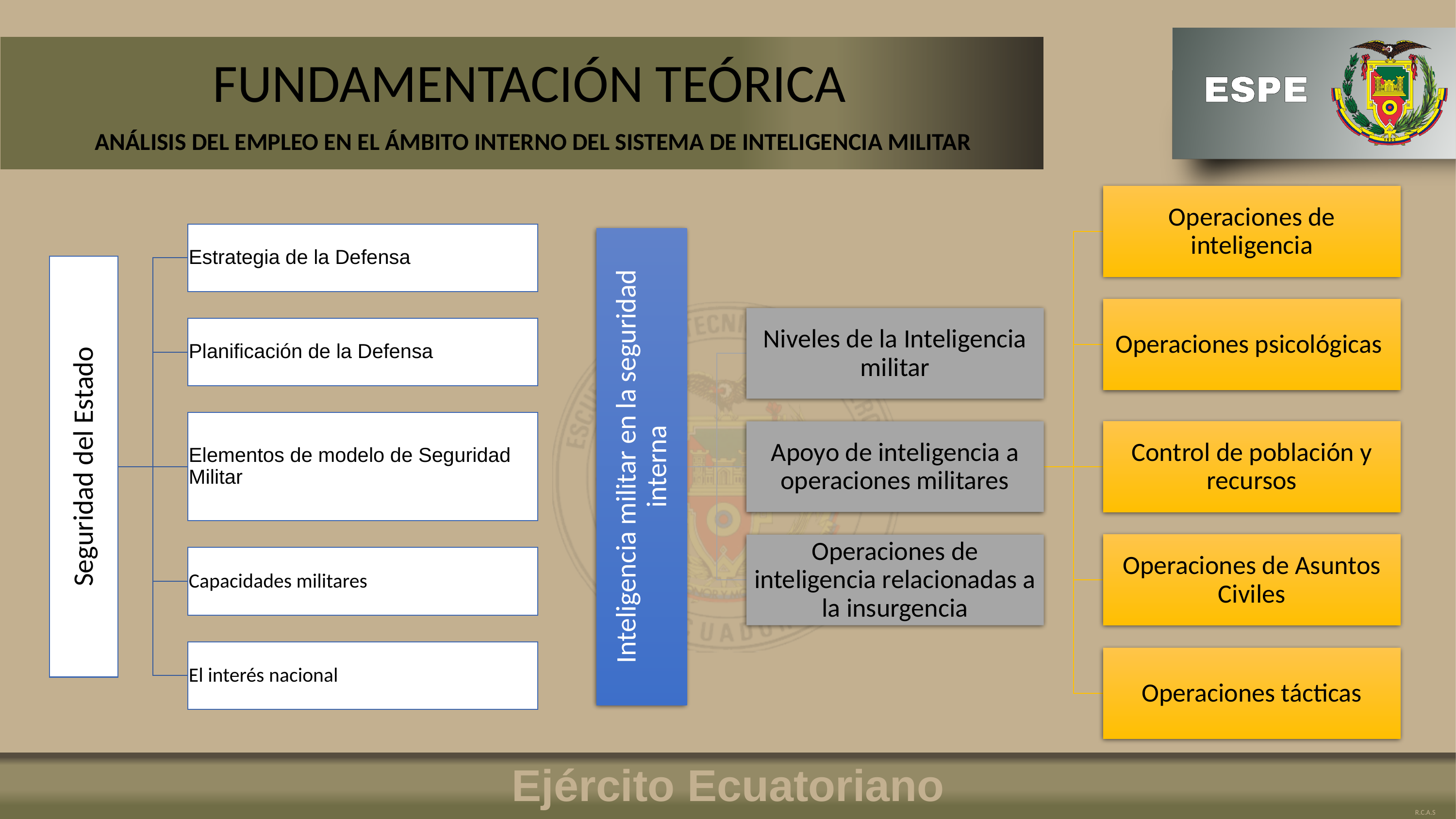

# FUNDAMENTACIÓN TEÓRICA
ANÁLISIS DEL EMPLEO EN EL ÁMBITO INTERNO DEL SISTEMA DE INTELIGENCIA MILITAR

Seguridad del Estado
Estrategia de la Defensa
Planificación de la Defensa
Elementos de modelo de Seguridad Militar
Capacidades militares
El interés nacional

Inteligencia militar en la seguridad interna
Niveles de la Inteligencia militar
Apoyo de inteligencia a operaciones militares
Operaciones de inteligencia
Operaciones psicológicas
Control de población y recursos
Operaciones de Asuntos Civiles
Operaciones tácticas
Operaciones de inteligencia relacionadas a la insurgencia